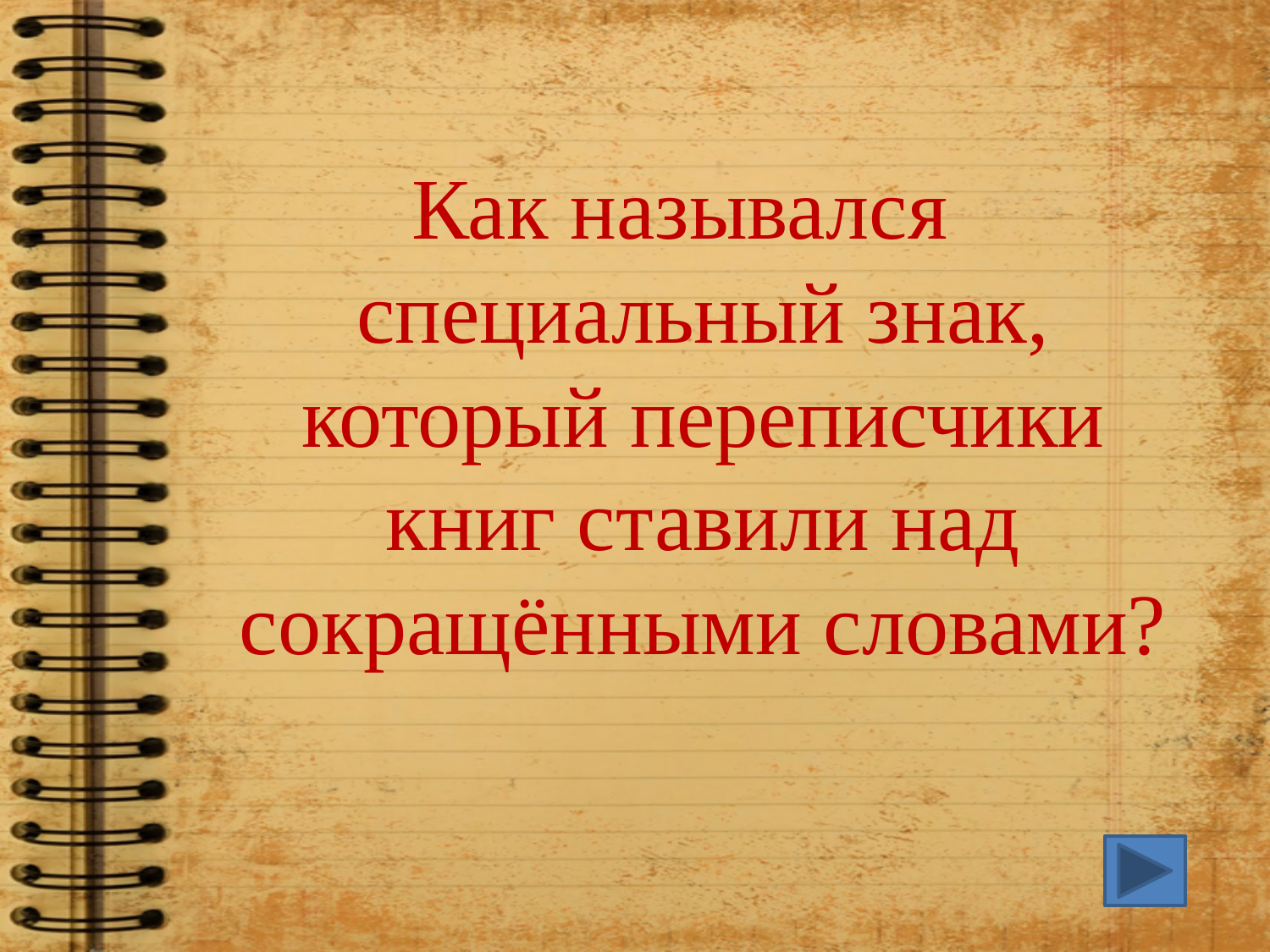

Как назывался специальный знак, который переписчики книг ставили над сокращёнными словами?